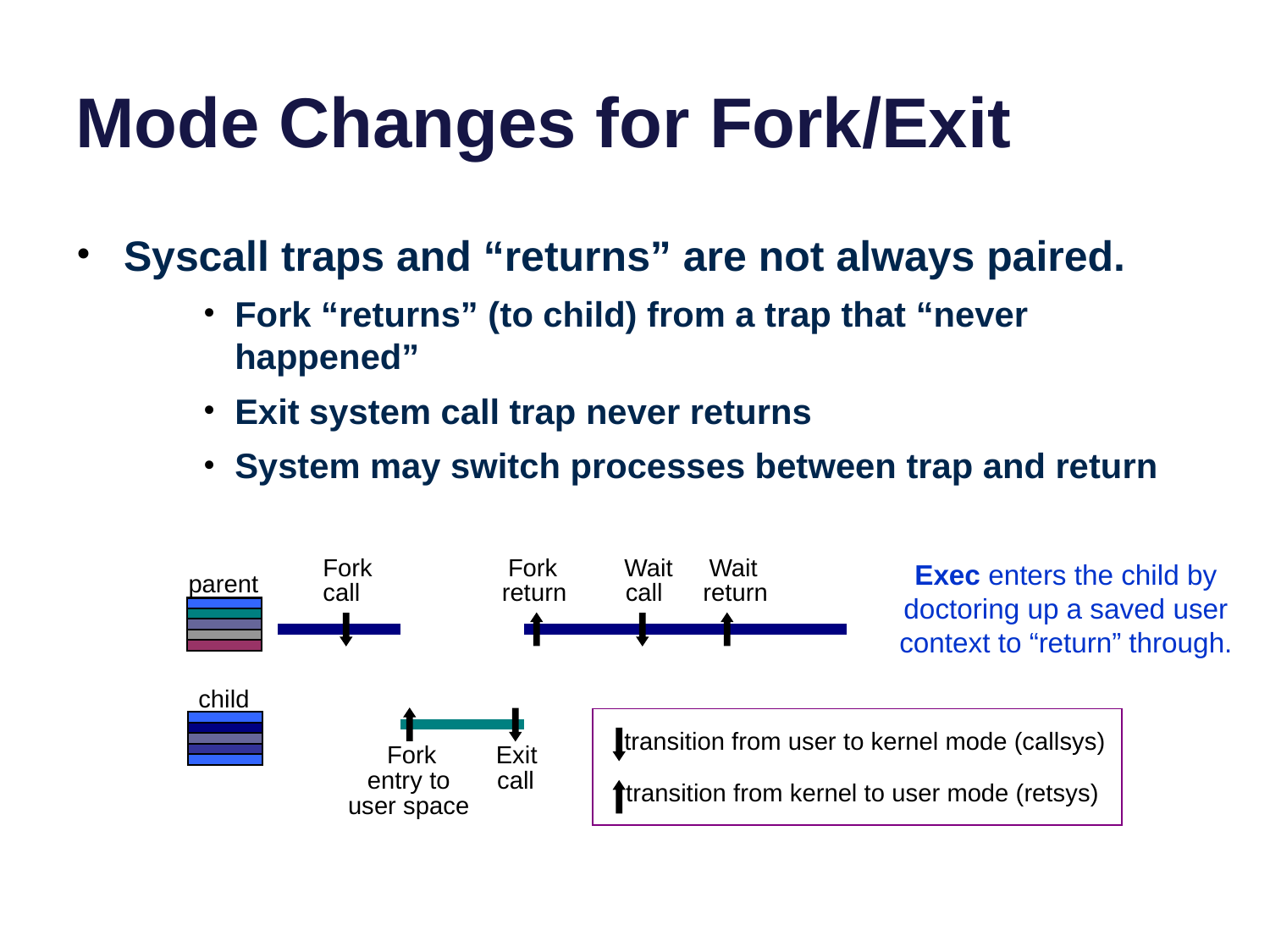

# Mode Changes for Fork/Exit
Syscall traps and “returns” are not always paired.
Fork “returns” (to child) from a trap that “never happened”
Exit system call trap never returns
System may switch processes between trap and return
Fork
call
 Fork
return
 Wait
 call
 Wait
return
Exec enters the child by
doctoring up a saved user context to “return” through.
parent

child

transition from user to kernel mode (callsys)

transition from kernel to user mode (retsys)

 Fork
entry to
user space
 Exit
 call